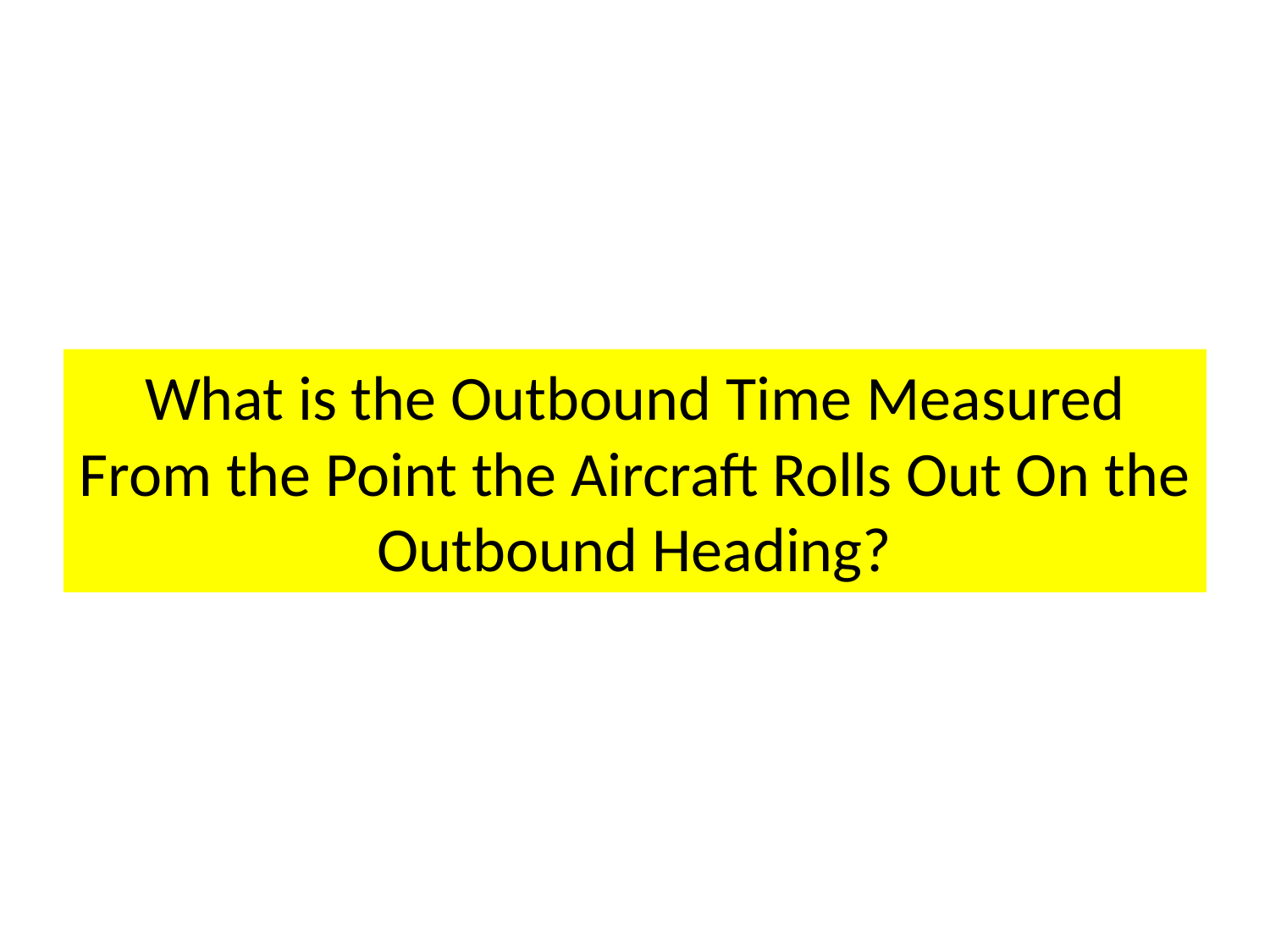

# What is the Outbound Time Measured From the Point the Aircraft Rolls Out On the Outbound Heading?